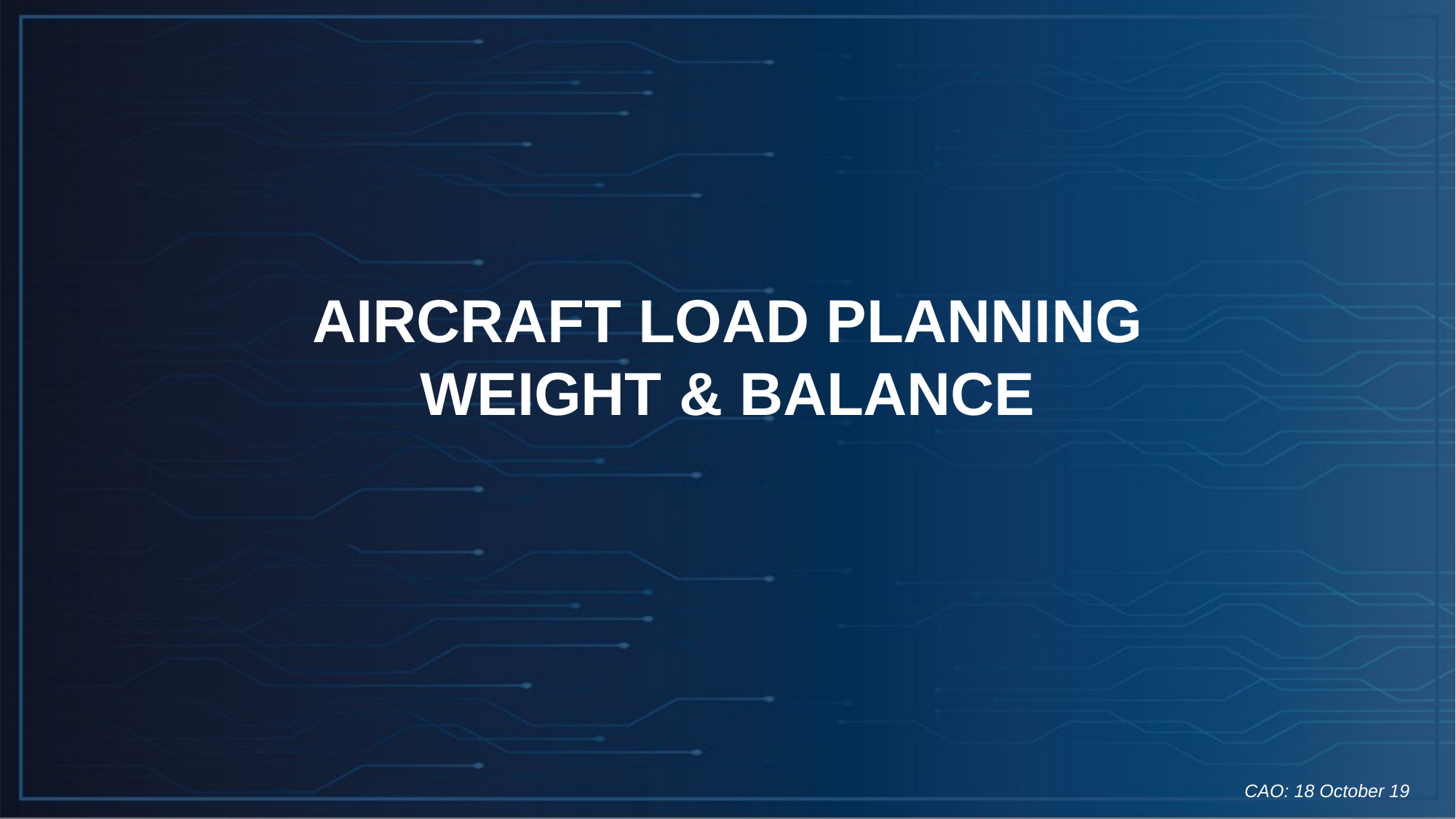

AIRCRAFT LOAD PLANNING
WEIGHT & BALANCE
CAO: 18 October 19